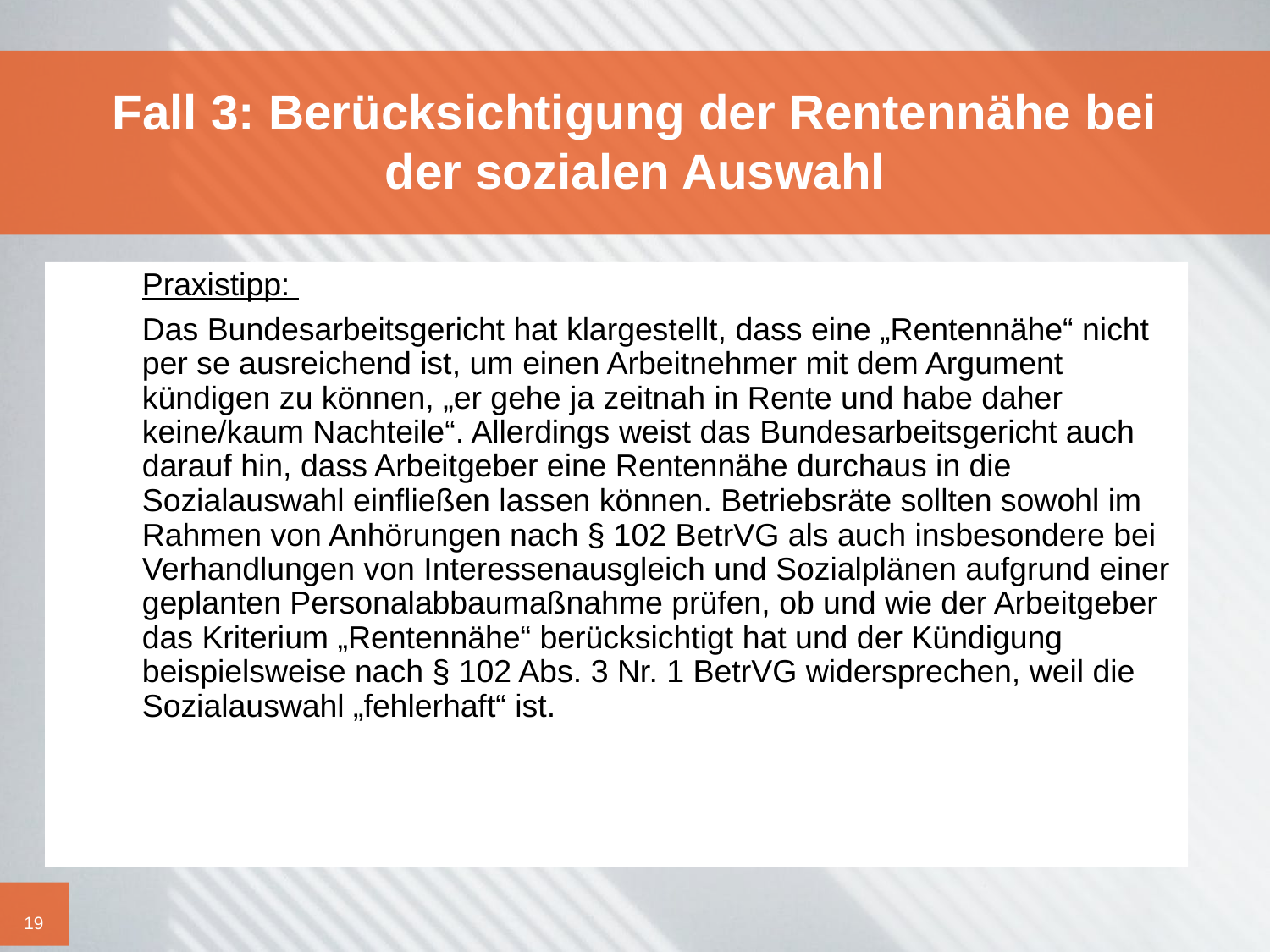

# Fall 3: Berücksichtigung der Rentennähe bei der sozialen Auswahl
	Praxistipp:
	Das Bundesarbeitsgericht hat klargestellt, dass eine „Rentennähe“ nicht per se ausreichend ist, um einen Arbeitnehmer mit dem Argument kündigen zu können, „er gehe ja zeitnah in Rente und habe daher keine/kaum Nachteile“. Allerdings weist das Bundesarbeitsgericht auch darauf hin, dass Arbeitgeber eine Rentennähe durchaus in die Sozialauswahl einfließen lassen können. Betriebsräte sollten sowohl im Rahmen von Anhörungen nach § 102 BetrVG als auch insbesondere bei Verhandlungen von Interessenausgleich und Sozialplänen aufgrund einer geplanten Personalabbaumaßnahme prüfen, ob und wie der Arbeitgeber das Kriterium „Rentennähe“ berücksichtigt hat und der Kündigung beispielsweise nach § 102 Abs. 3 Nr. 1 BetrVG widersprechen, weil die Sozialauswahl „fehlerhaft“ ist.